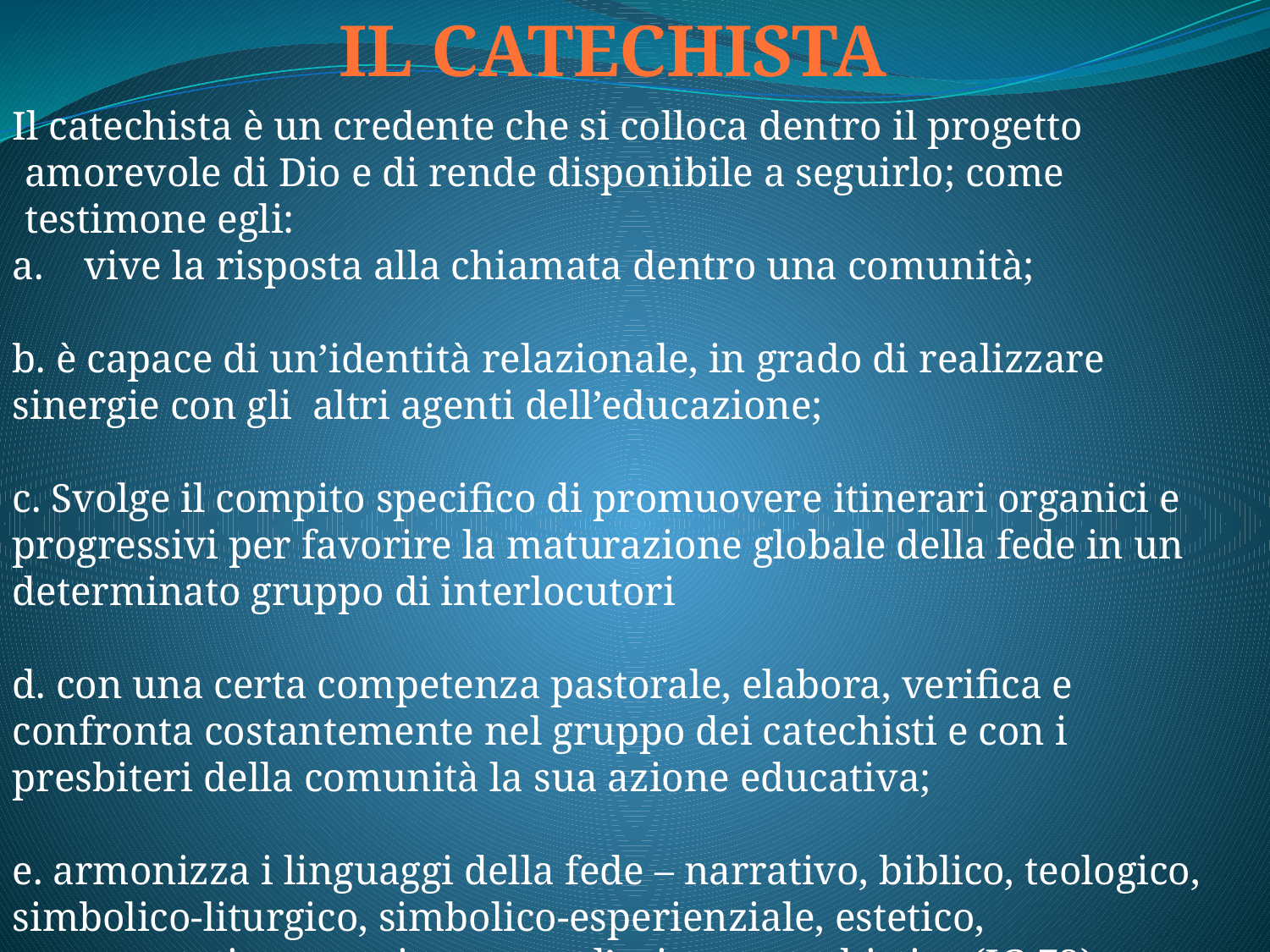

Il catechista
Il catechista è un credente che si colloca dentro il progetto amorevole di Dio e di rende disponibile a seguirlo; come testimone egli:
vive la risposta alla chiamata dentro una comunità;

b. è capace di un’identità relazionale, in grado di realizzare sinergie con gli  altri agenti dell’educazione;

c. Svolge il compito specifico di promuovere itinerari organici e progressivi per favorire la maturazione globale della fede in un determinato gruppo di interlocutori

d. con una certa competenza pastorale, elabora, verifica e confronta costantemente nel gruppo dei catechisti e con i presbiteri della comunità la sua azione educativa;

e. armonizza i linguaggi della fede – narrativo, biblico, teologico, simbolico-liturgico, simbolico-esperienziale, estetico, argomentativo – per impostare l’azione catechistica (IG 73)